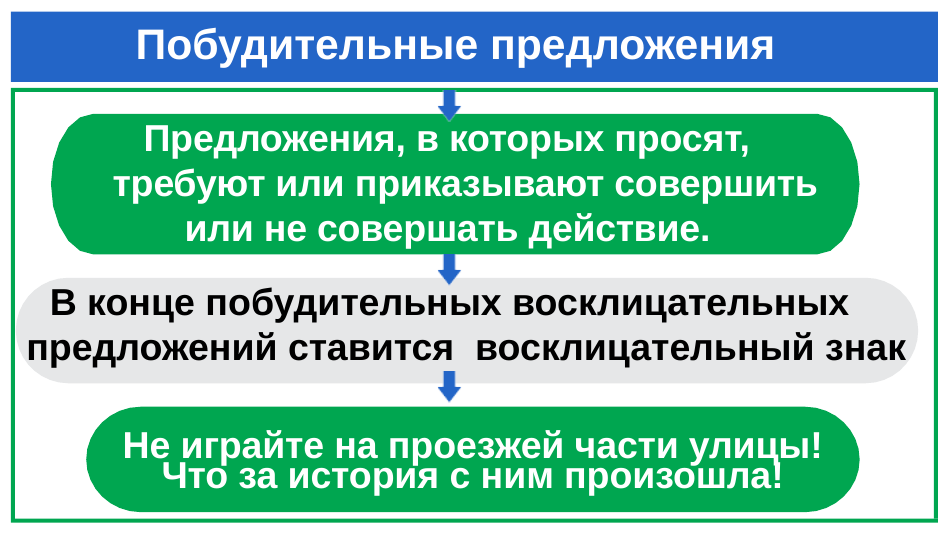

# Побудительные предложения

         Предложения, в которых просят,
      требуют или приказывают совершить
             или не совершать действие.

    В конце побудительных восклицательных
 предложений ставится  восклицательный знак

Не играйте на проезжей части улицы!
Что за история с ним произошла!